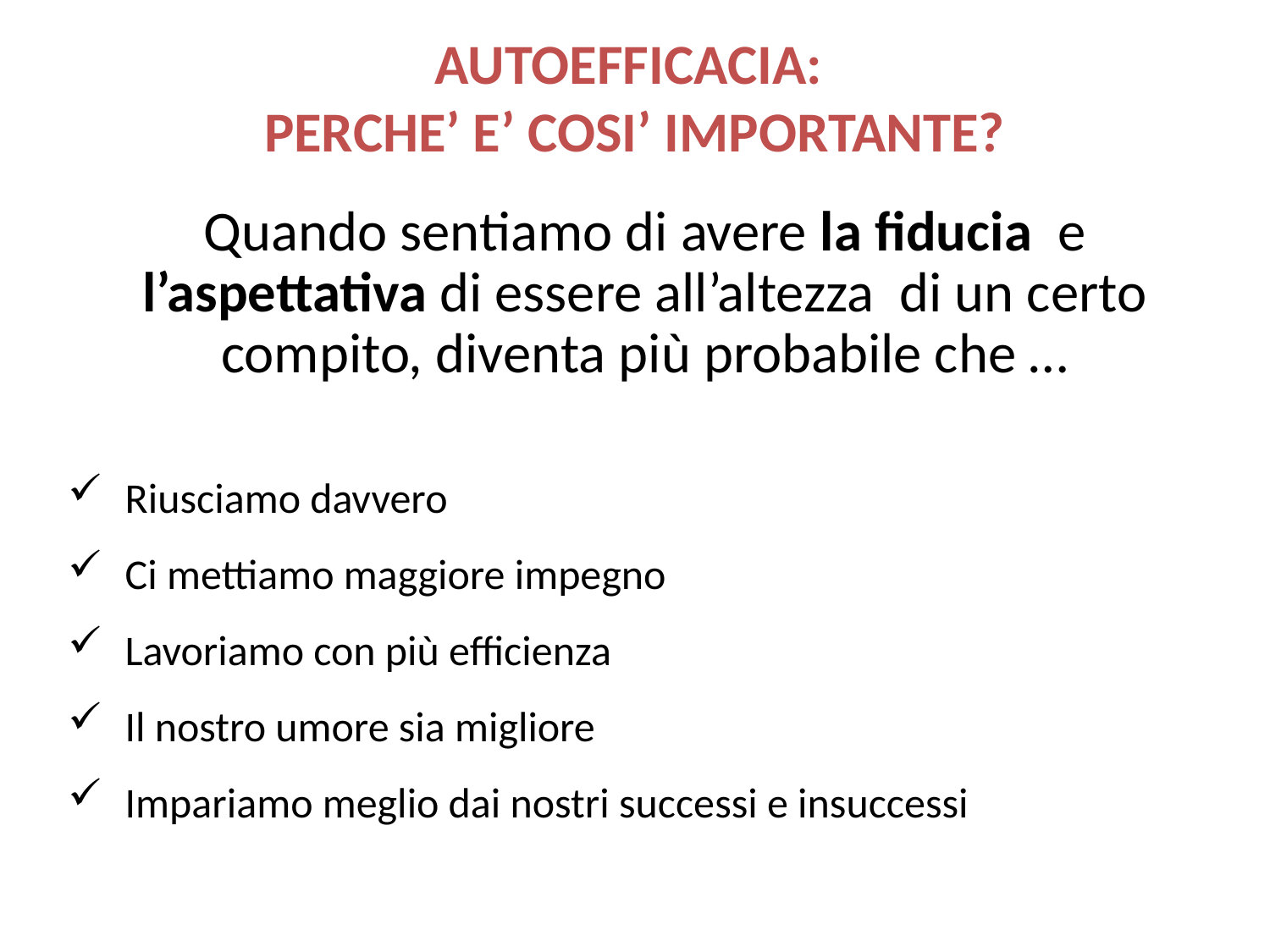

AUTOEFFICACIA:
PERCHE’ E’ COSI’ IMPORTANTE?
Quando sentiamo di avere la fiducia  e l’aspettativa di essere all’altezza  di un certo compito, diventa più probabile che …

 Riusciamo davvero
 Ci mettiamo maggiore impegno
 Lavoriamo con più efficienza
 Il nostro umore sia migliore
 Impariamo meglio dai nostri successi e insuccessi